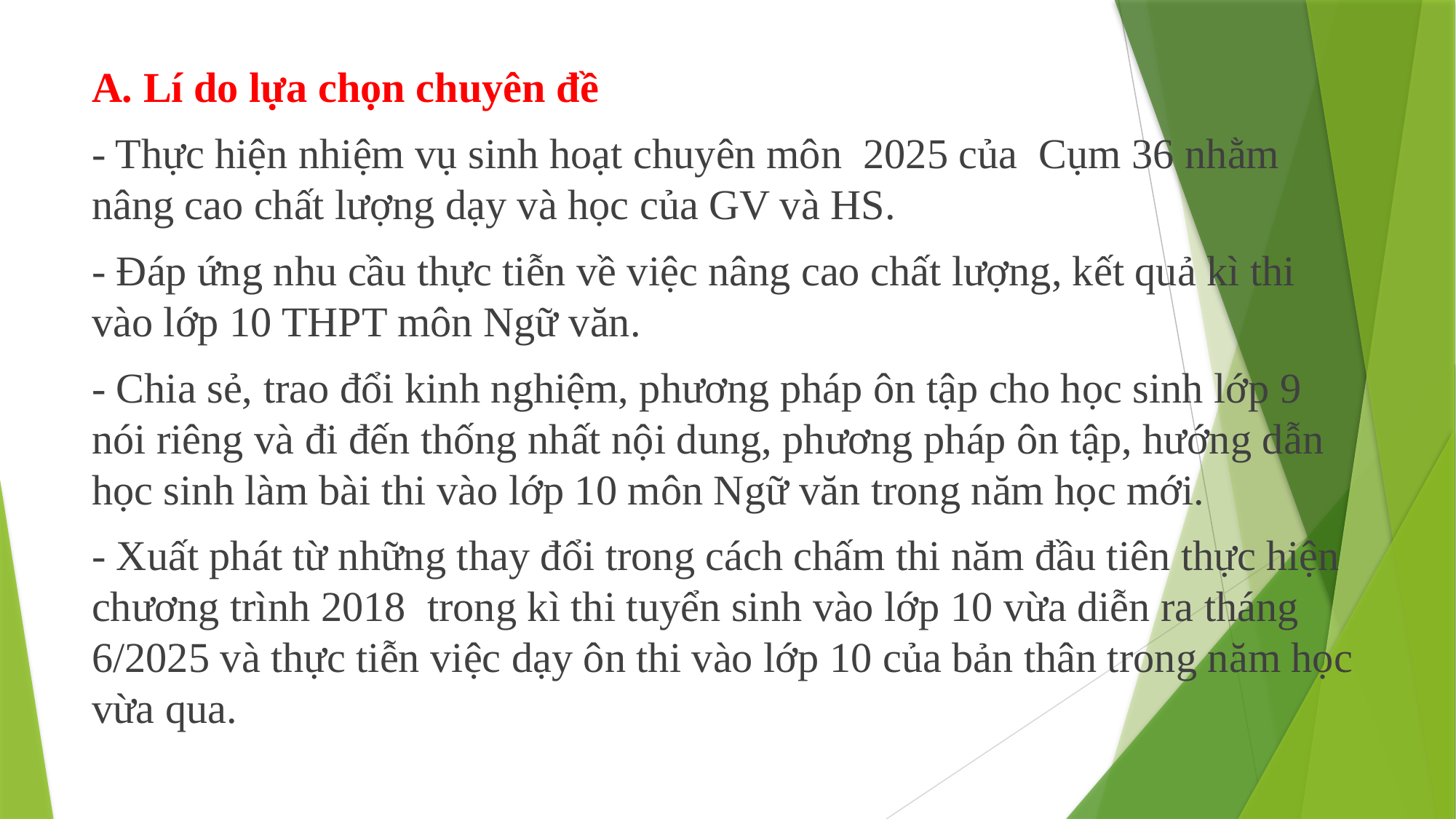

A. Lí do lựa chọn chuyên đề
- Thực hiện nhiệm vụ sinh hoạt chuyên môn  2025 của  Cụm 36 nhằm nâng cao chất lượng dạy và học của GV và HS.
- Đáp ứng nhu cầu thực tiễn về việc nâng cao chất lượng, kết quả kì thi vào lớp 10 THPT môn Ngữ văn.
- Chia sẻ, trao đổi kinh nghiệm, phương pháp ôn tập cho học sinh lớp 9 nói riêng và đi đến thống nhất nội dung, phương pháp ôn tập, hướng dẫn học sinh làm bài thi vào lớp 10 môn Ngữ văn trong năm học mới.
- Xuất phát từ những thay đổi trong cách chấm thi năm đầu tiên thực hiện chương trình 2018  trong kì thi tuyển sinh vào lớp 10 vừa diễn ra tháng 6/2025 và thực tiễn việc dạy ôn thi vào lớp 10 của bản thân trong năm học vừa qua.